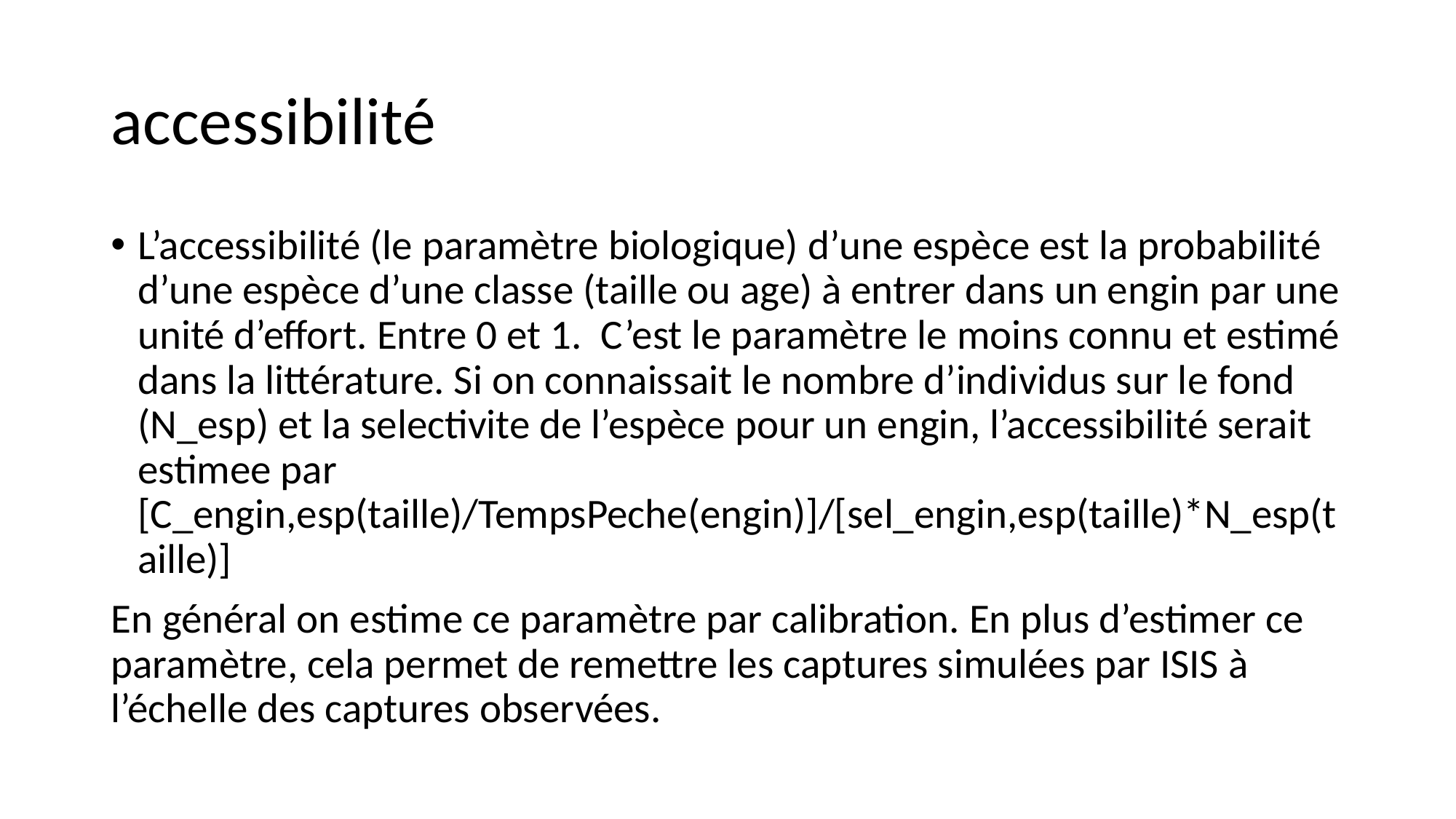

# accessibilité
L’accessibilité (le paramètre biologique) d’une espèce est la probabilité d’une espèce d’une classe (taille ou age) à entrer dans un engin par une unité d’effort. Entre 0 et 1.  C’est le paramètre le moins connu et estimé dans la littérature. Si on connaissait le nombre d’individus sur le fond (N_esp) et la selectivite de l’espèce pour un engin, l’accessibilité serait estimee par [C_engin,esp(taille)/TempsPeche(engin)]/[sel_engin,esp(taille)*N_esp(taille)]
En général on estime ce paramètre par calibration. En plus d’estimer ce paramètre, cela permet de remettre les captures simulées par ISIS à l’échelle des captures observées.